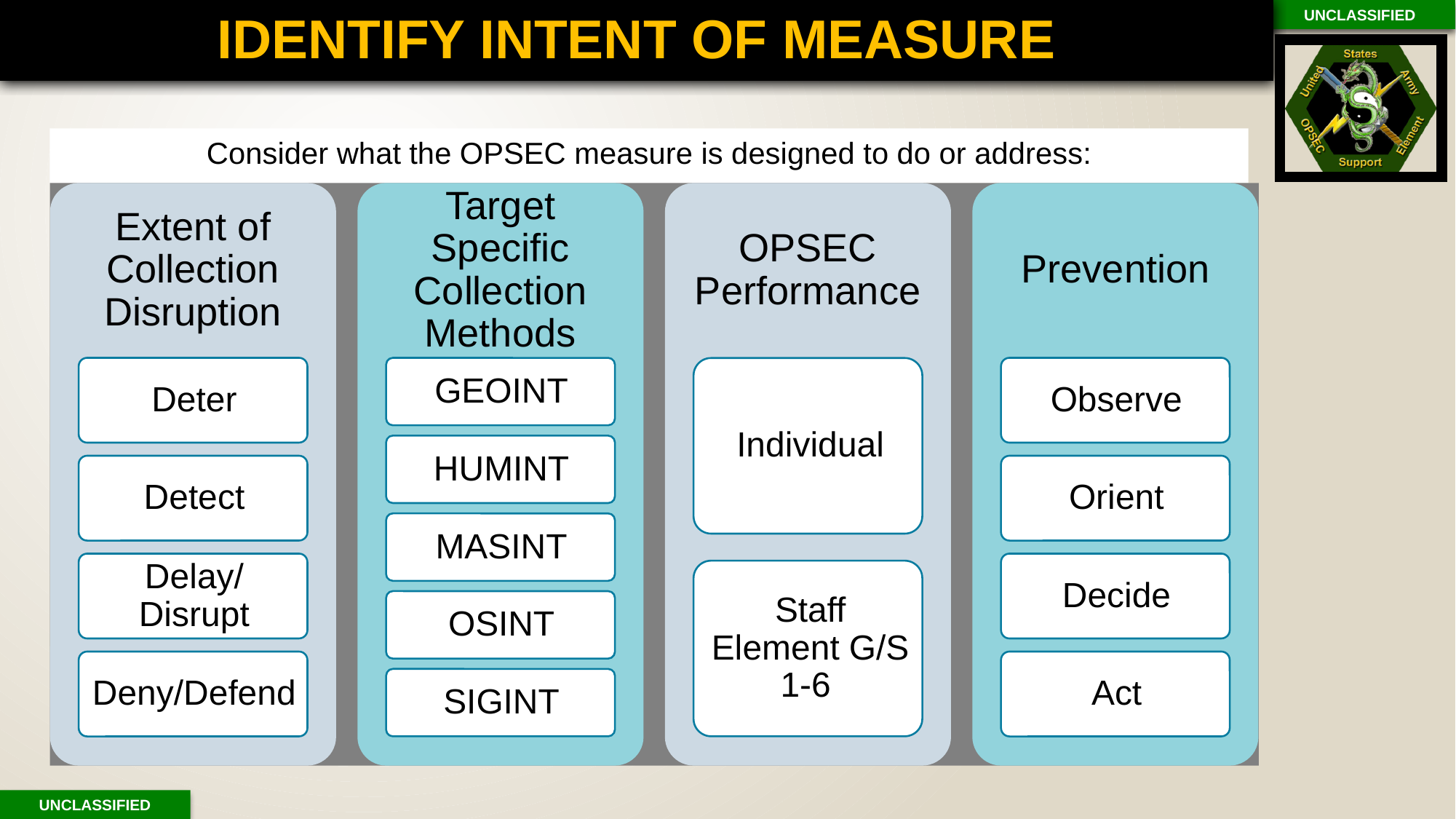

# IDENTIFY INTENT OF MEASURE
Consider what the OPSEC measure is designed to do or address:

Extent of Collection Disruption
Deter
Detect
Delay/Disrupt
Deny/Defend
Target Specific Collection Methods
GEOINT
HUMINT
MASINT
OSINT
SIGINT
OPSEC Performance
Individual
Staff Element G/S 1-6
Prevention
Observe
Orient
Decide
Act